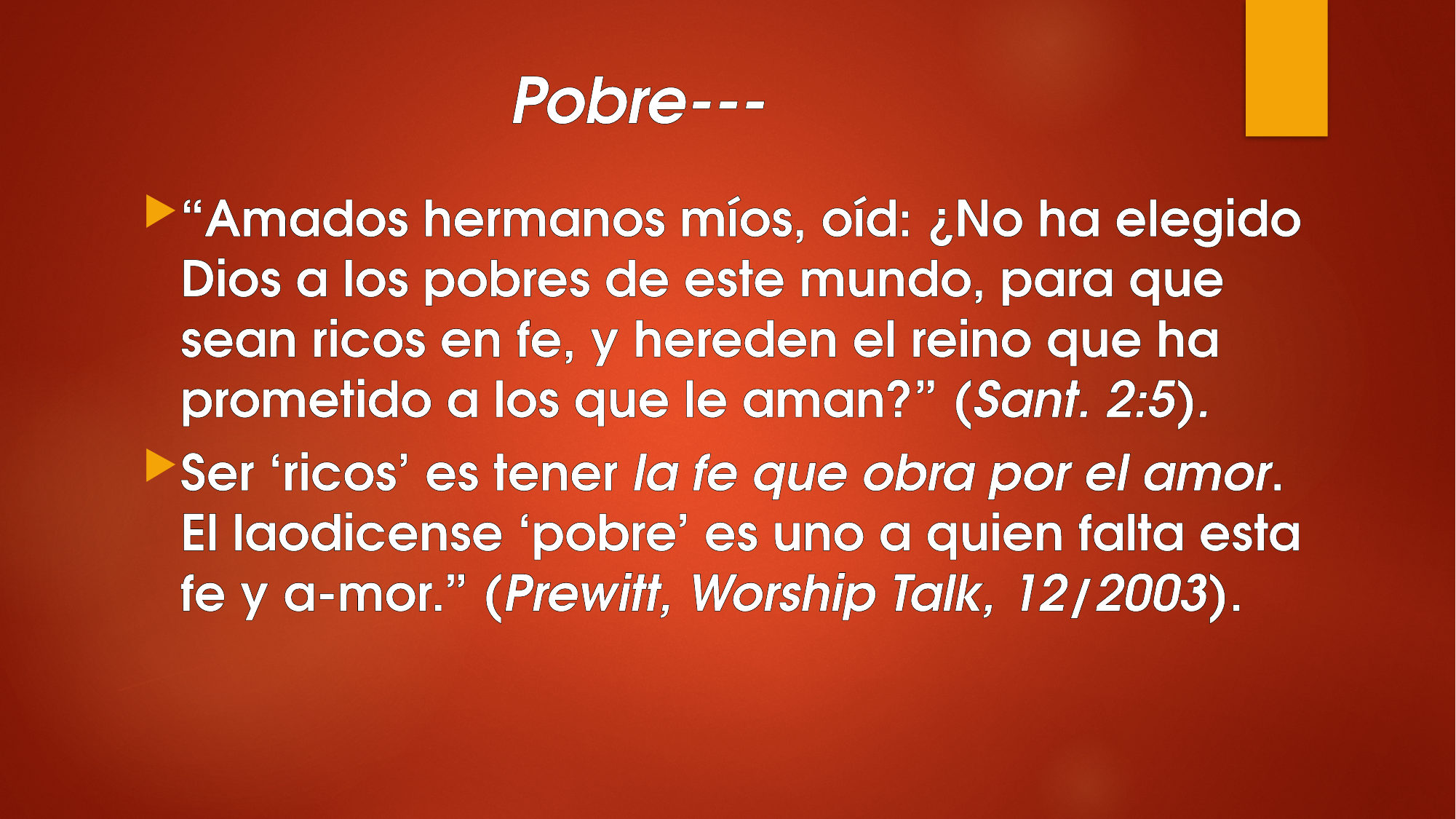

# Pobre---
“Amados hermanos míos, oíd: ¿No ha elegido Dios a los pobres de este mundo, para que sean ricos en fe, y hereden el reino que ha prometido a los que le aman?” (Sant. 2:5).
Ser ‘ricos’ es tener la fe que obra por el amor. El laodicense ‘pobre’ es uno a quien falta esta fe y a-mor.” (Prewitt, Worship Talk, 12/2003).